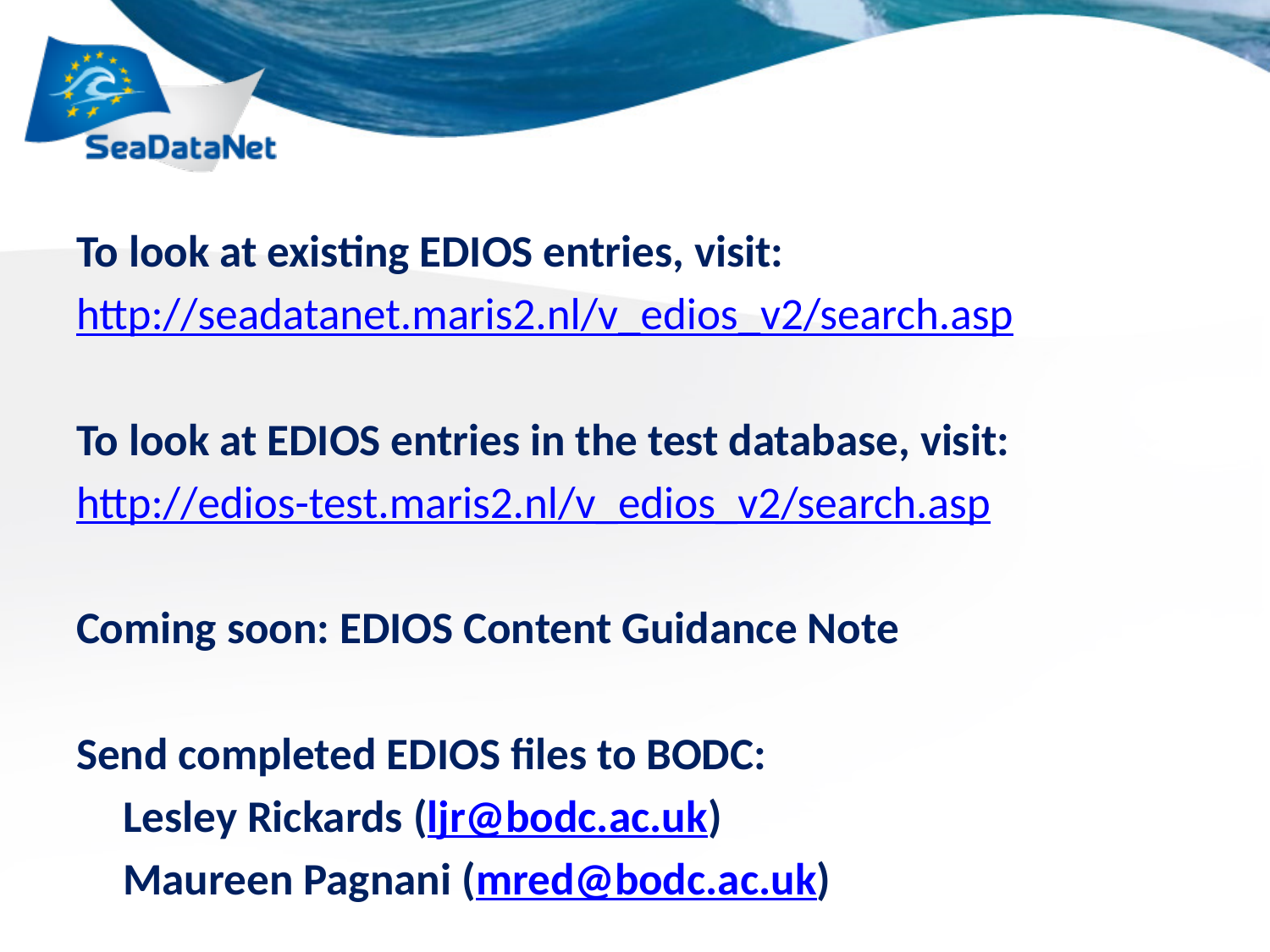

To look at existing EDIOS entries, visit:
http://seadatanet.maris2.nl/v_edios_v2/search.asp

To look at EDIOS entries in the test database, visit:
http://edios-test.maris2.nl/v_edios_v2/search.asp

Coming soon: EDIOS Content Guidance Note

Send completed EDIOS files to BODC:
		Lesley Rickards (ljr@bodc.ac.uk)
		Maureen Pagnani (mred@bodc.ac.uk)